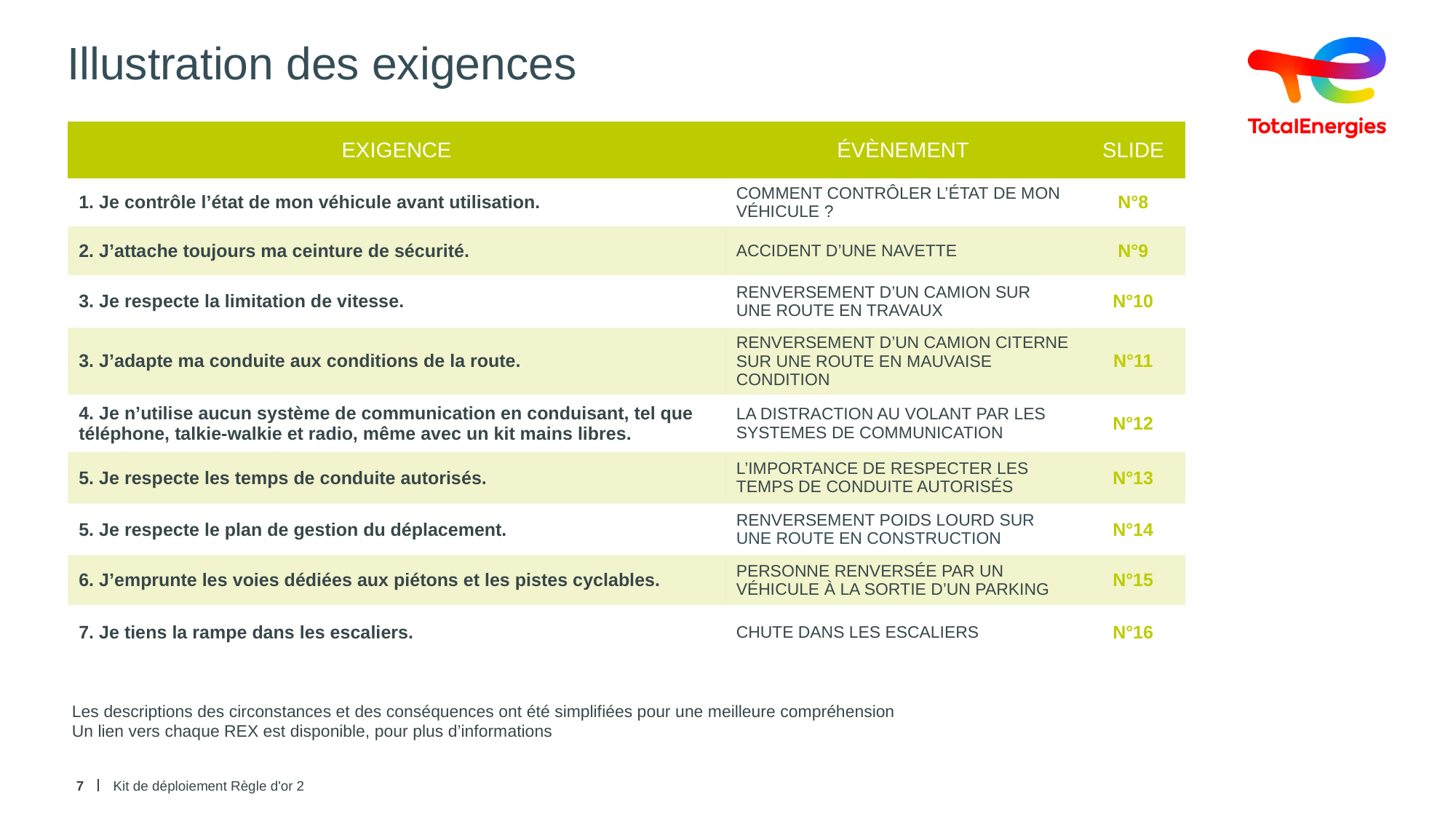

# Illustration des exigences
| EXIGENCE | ÉVÈNEMENT | SLIDE |
| --- | --- | --- |
| 1. Je contrôle l’état de mon véhicule avant utilisation. | COMMENT CONTRÔLER L’ÉTAT DE MON VÉHICULE ? | N°8 |
| 2. J’attache toujours ma ceinture de sécurité. | ACCIDENT D’UNE NAVETTE | N°9 |
| 3. Je respecte la limitation de vitesse. | RENVERSEMENT D’UN CAMION SUR UNE ROUTE EN TRAVAUX | N°10 |
| 3. J’adapte ma conduite aux conditions de la route. | RENVERSEMENT D’UN CAMION CITERNE SUR UNE ROUTE EN MAUVAISE CONDITION | N°11 |
| 4. Je n’utilise aucun système de communication en conduisant, tel que téléphone, talkie-walkie et radio, même avec un kit mains libres. | LA DISTRACTION AU VOLANT PAR LES SYSTEMES DE COMMUNICATION | N°12 |
| 5. Je respecte les temps de conduite autorisés. | L’IMPORTANCE DE RESPECTER LES TEMPS DE CONDUITE AUTORISÉS | N°13 |
| 5. Je respecte le plan de gestion du déplacement. | RENVERSEMENT POIDS LOURD SUR UNE ROUTE EN CONSTRUCTION | N°14 |
| 6. J’emprunte les voies dédiées aux piétons et les pistes cyclables. | PERSONNE RENVERSÉE PAR UN VÉHICULE À LA SORTIE D’UN PARKING | N°15 |
| 7. Je tiens la rampe dans les escaliers. | CHUTE DANS LES ESCALIERS | N°16 |
Les descriptions des circonstances et des conséquences ont été simplifiées pour une meilleure compréhension
Un lien vers chaque REX est disponible, pour plus d’informations
7
Kit de déploiement Règle d'or 2